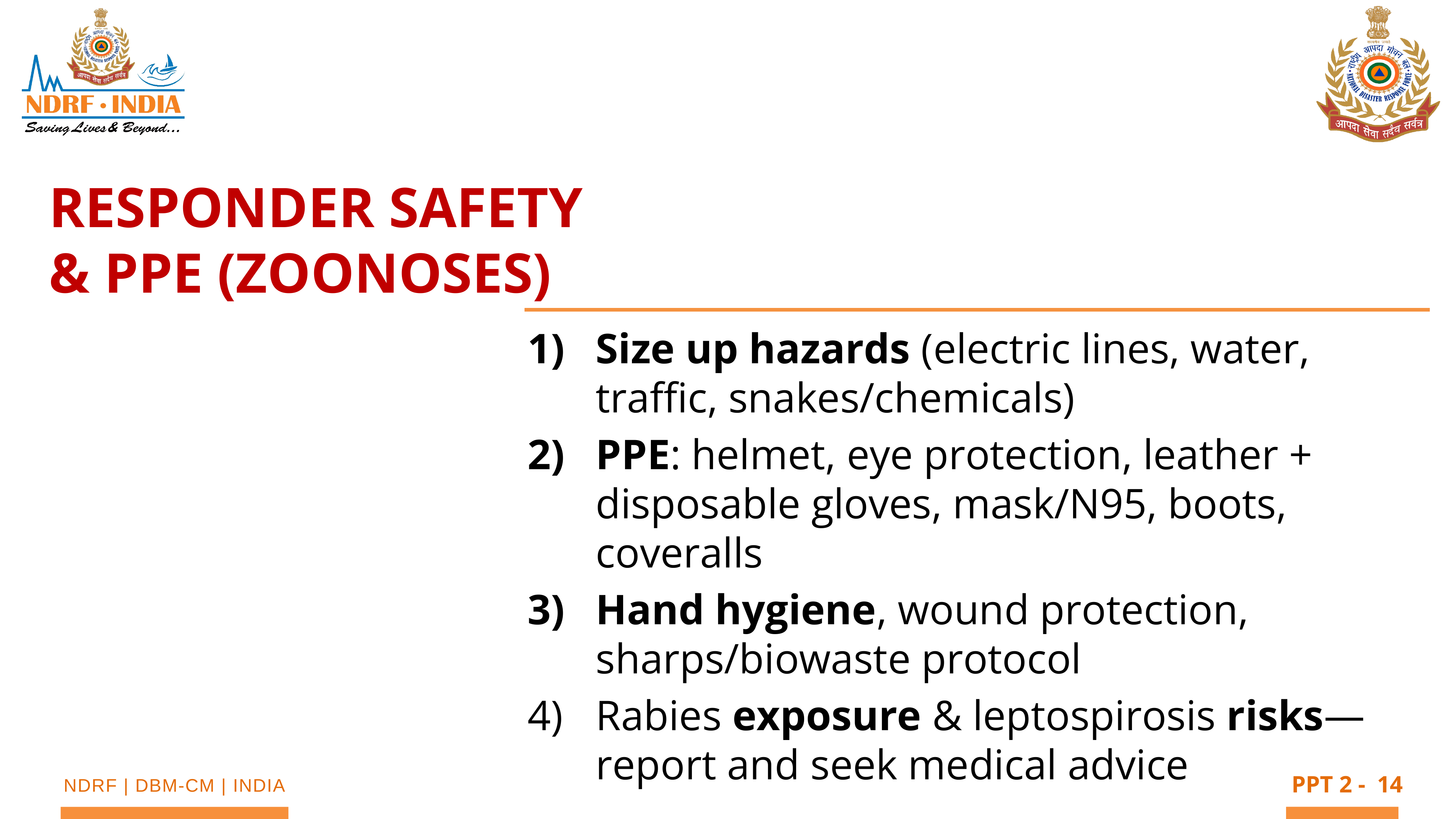

Responder Safety & PPE (Zoonoses)
Size up hazards (electric lines, water, traffic, snakes/chemicals)
PPE: helmet, eye protection, leather + disposable gloves, mask/N95, boots, coveralls
Hand hygiene, wound protection, sharps/biowaste protocol
Rabies exposure & leptospirosis risks—report and seek medical advice
14